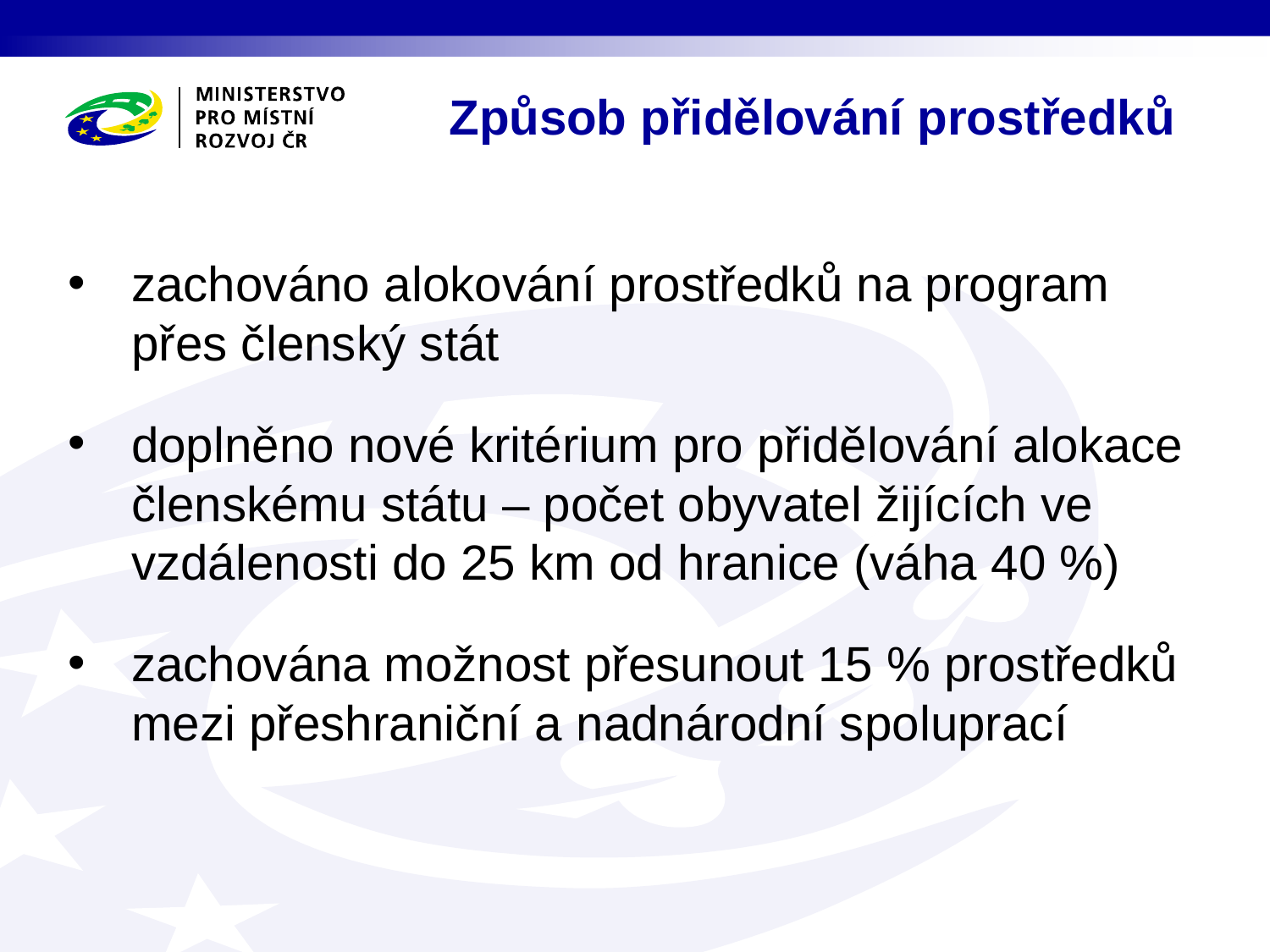

# Způsob přidělování prostředků
zachováno alokování prostředků na program přes členský stát
doplněno nové kritérium pro přidělování alokace členskému státu – počet obyvatel žijících ve vzdálenosti do 25 km od hranice (váha 40 %)
zachována možnost přesunout 15 % prostředků mezi přeshraniční a nadnárodní spoluprací